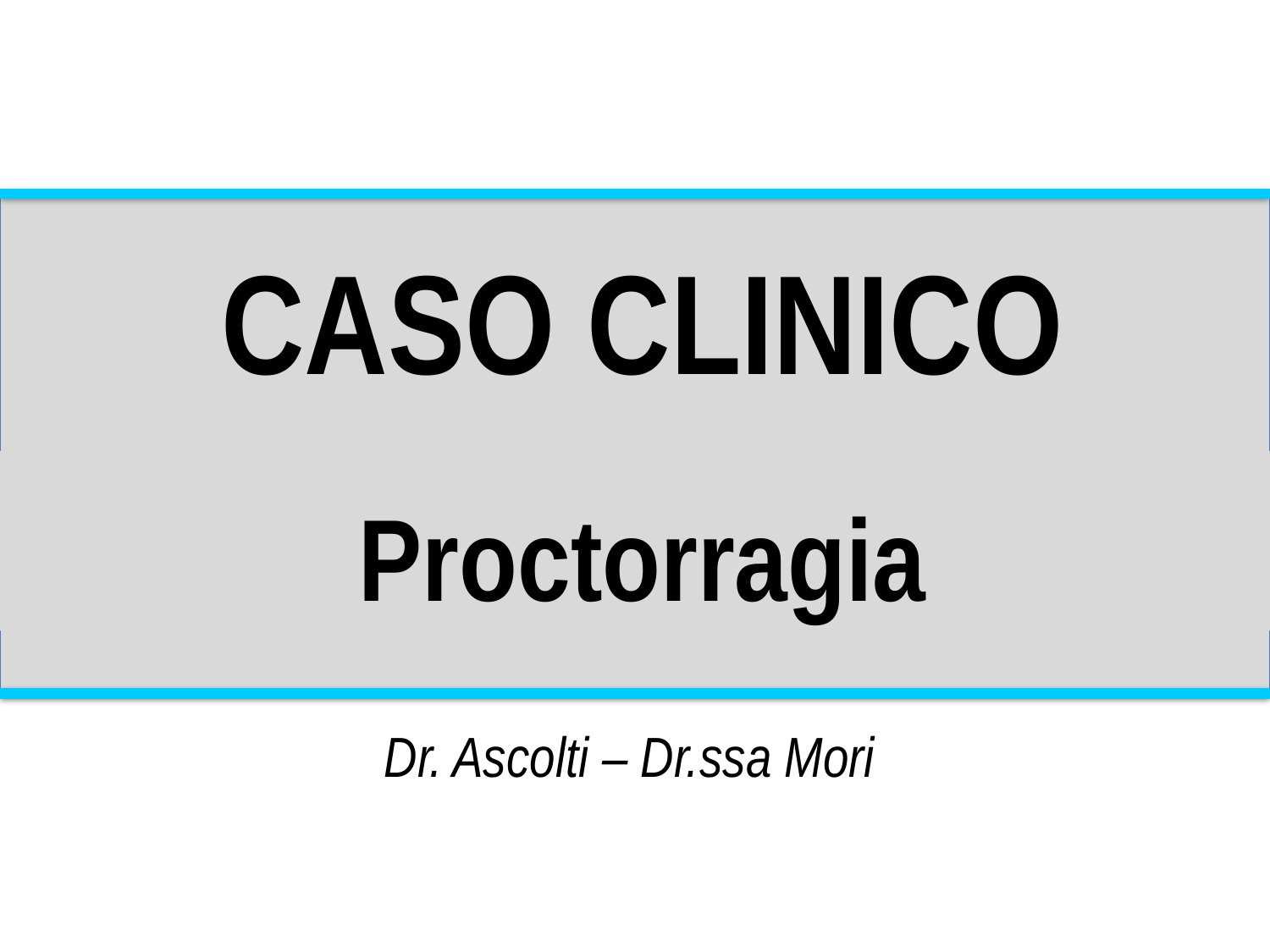

CASO CLINICO

Proctorragia
Dr. Ascolti – Dr.ssa Mori